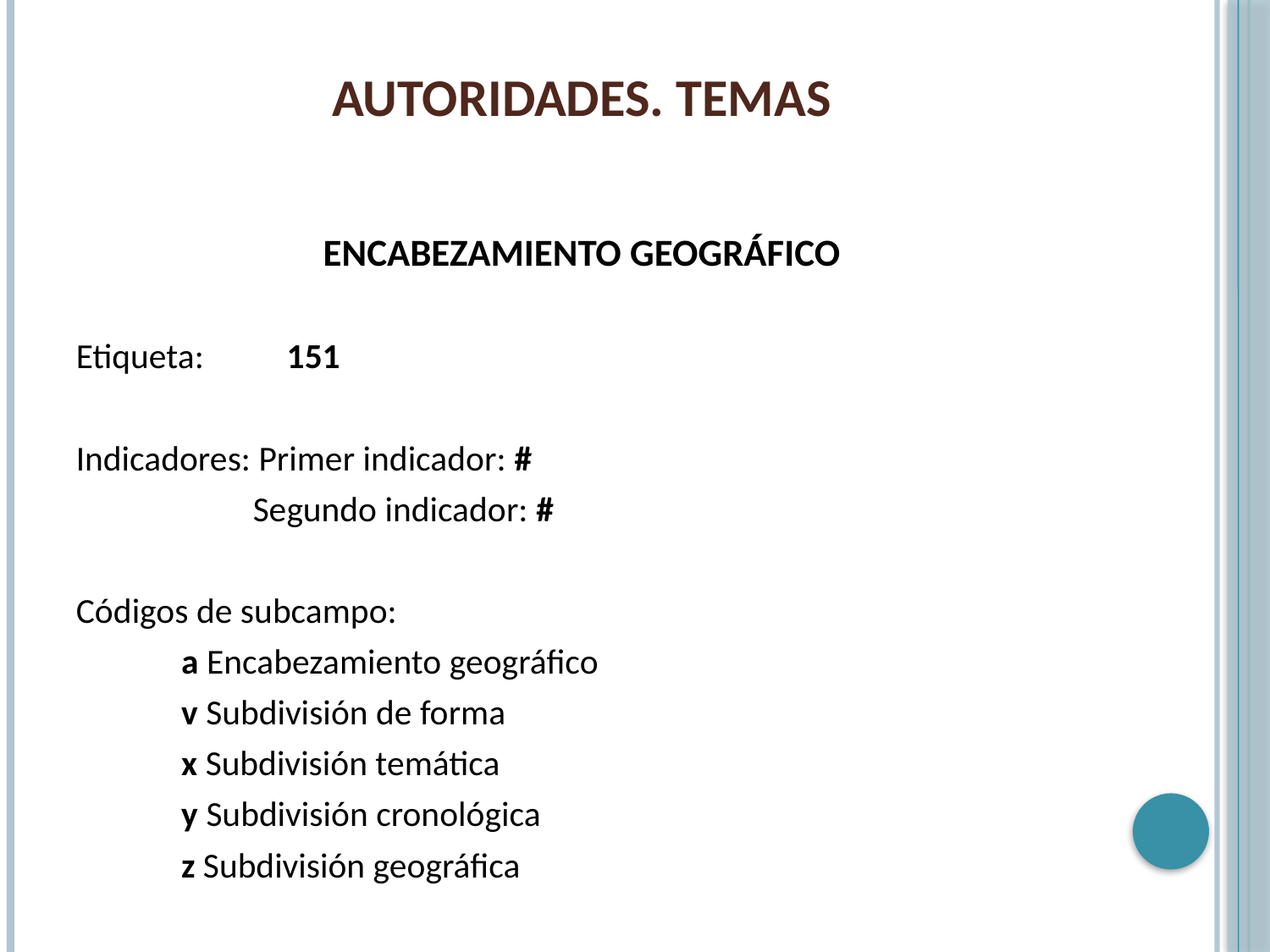

# AUTORIDADES. TEMAS
ENCABEZAMIENTO GEOGRÁFICO

Etiqueta:	151

Indicadores: Primer indicador: #
                      Segundo indicador: #

Códigos de subcampo:
		a Encabezamiento geográfico
		v Subdivisión de forma
		x Subdivisión temática
		y Subdivisión cronológica
		z Subdivisión geográfica